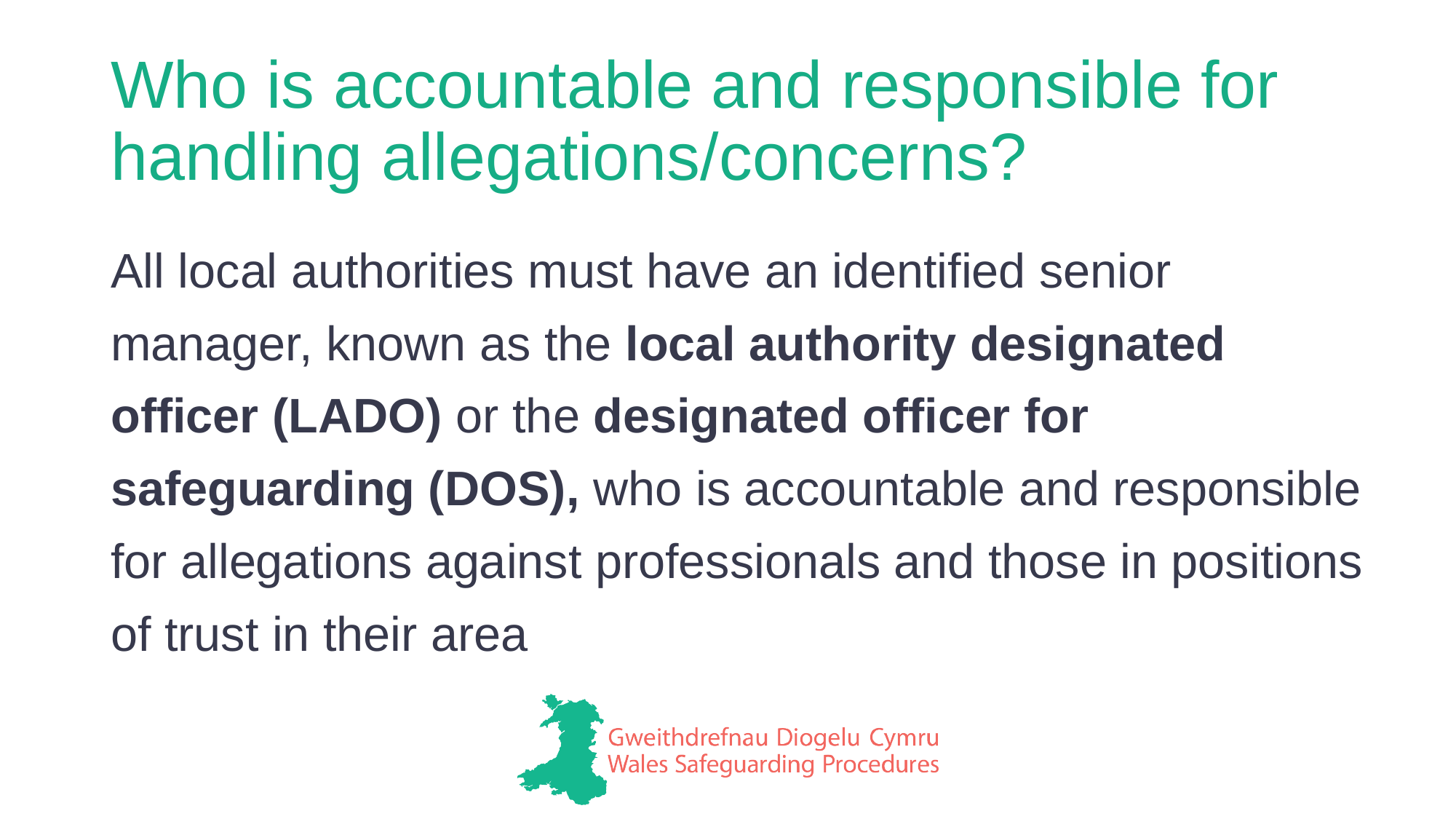

# Who is accountable and responsible for handling allegations/concerns?
All local authorities must have an identified senior manager, known as the local authority designated officer (LADO) or the designated officer for safeguarding (DOS), who is accountable and responsible for allegations against professionals and those in positions of trust in their area